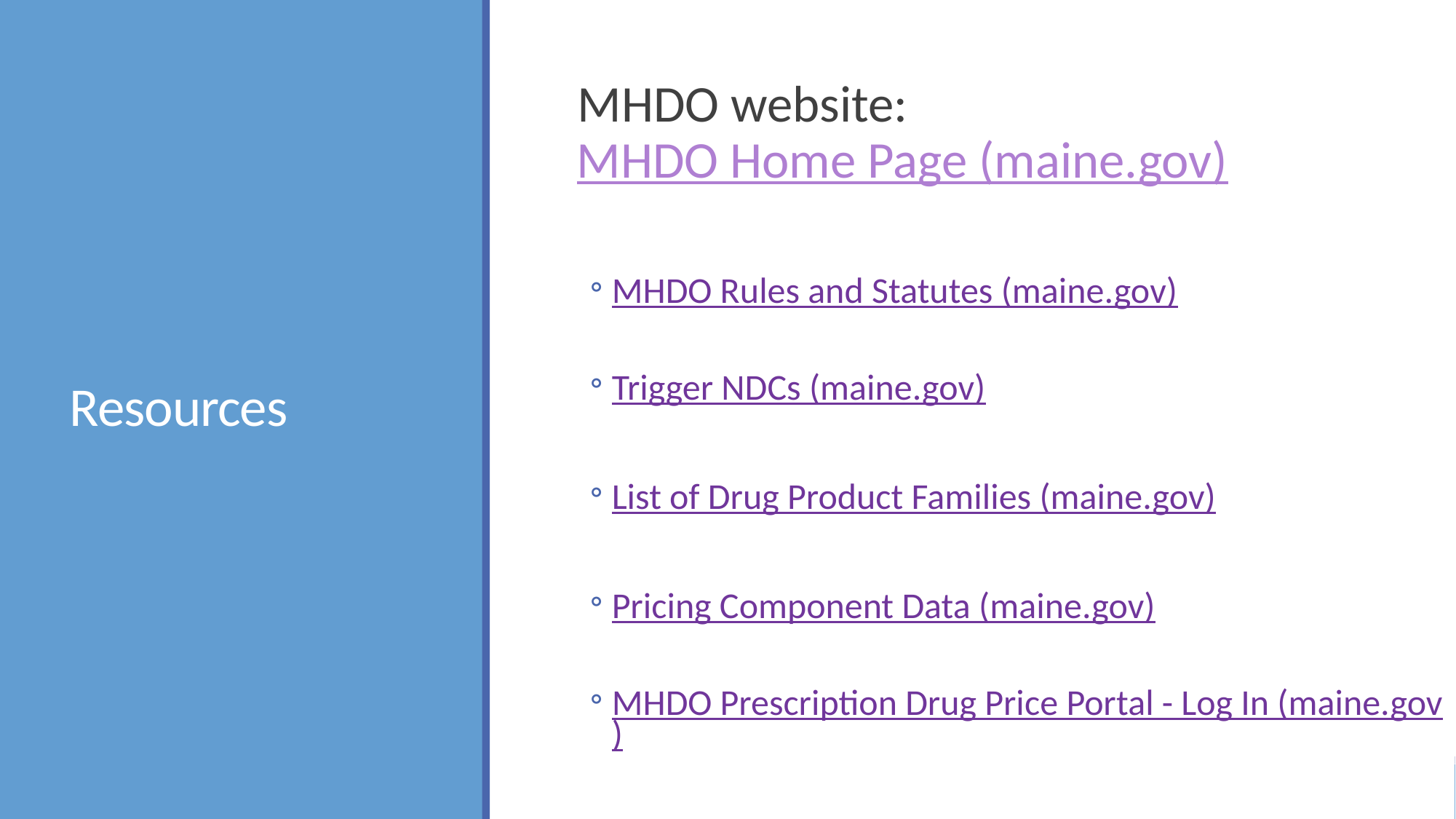

# Resources
MHDO website: MHDO Home Page (maine.gov)

MHDO Rules and Statutes (maine.gov)

Trigger NDCs (maine.gov)

List of Drug Product Families (maine.gov)

Pricing Component Data (maine.gov)

MHDO Prescription Drug Price Portal - Log In (maine.gov)

State of Maine
23